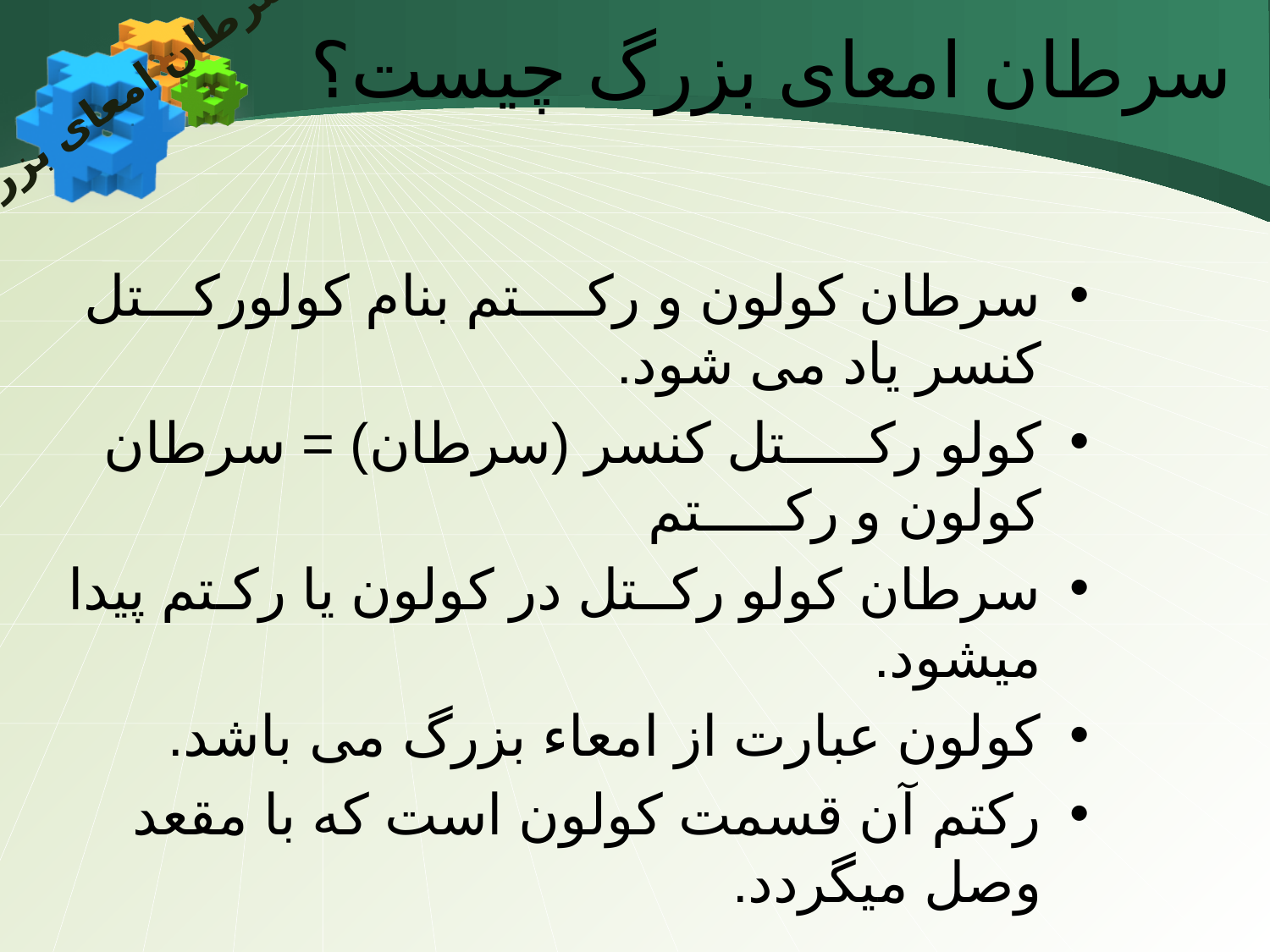

# سرطان امعای بزرگ چیست؟
سرطان امعای بزرگ
سرطان کولون و رکــــتم بنام کولورکـــتل کنسر یاد می شود.
کولو رکـــــتل کنسر (سرطان) = سرطان کولون و رکـــــتم
سرطان کولو رکــتل در کولون یا رکـتم پیدا میشود.
کولون عبارت از امعاء بزرگ می باشد.
رکتم آن قسمت کولون است که با مقعد وصل میگردد.